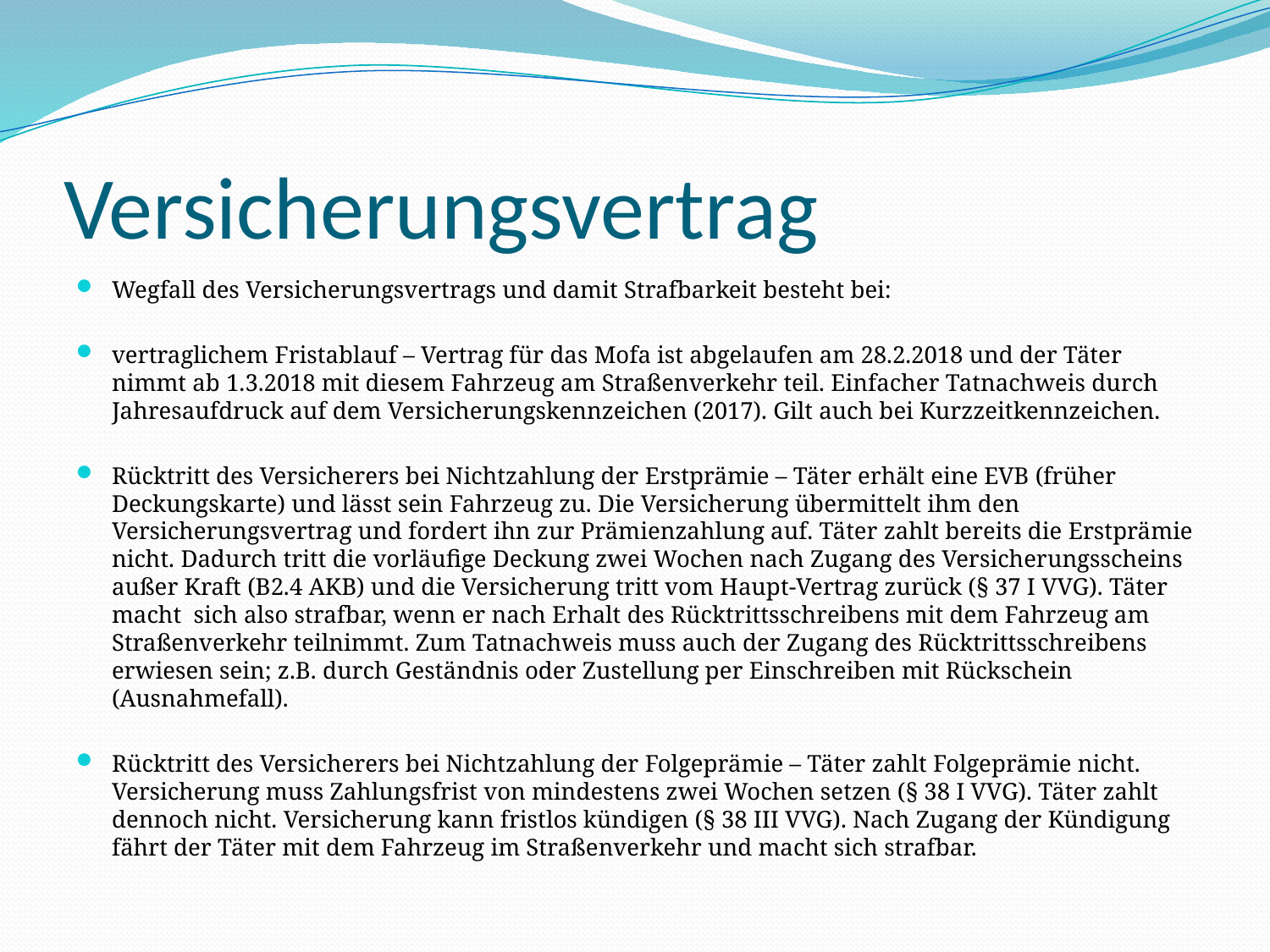

# Versicherungsvertrag
Wegfall des Versicherungsvertrags und damit Strafbarkeit besteht bei:

vertraglichem Fristablauf – Vertrag für das Mofa ist abgelaufen am 28.2.2018 und der Täter nimmt ab 1.3.2018 mit diesem Fahrzeug am Straßenverkehr teil. Einfacher Tatnachweis durch Jahresaufdruck auf dem Versicherungskennzeichen (2017). Gilt auch bei Kurzzeitkennzeichen.

Rücktritt des Versicherers bei Nichtzahlung der Erstprämie – Täter erhält eine EVB (früher Deckungskarte) und lässt sein Fahrzeug zu. Die Versicherung übermittelt ihm den Versicherungsvertrag und fordert ihn zur Prämienzahlung auf. Täter zahlt bereits die Erstprämie nicht. Dadurch tritt die vorläufige Deckung zwei Wochen nach Zugang des Versicherungsscheins außer Kraft (B2.4 AKB) und die Versicherung tritt vom Haupt-Vertrag zurück (§ 37 I VVG). Täter macht  sich also strafbar, wenn er nach Erhalt des Rücktrittsschreibens mit dem Fahrzeug am Straßenverkehr teilnimmt. Zum Tatnachweis muss auch der Zugang des Rücktrittsschreibens erwiesen sein; z.B. durch Geständnis oder Zustellung per Einschreiben mit Rückschein (Ausnahmefall).

Rücktritt des Versicherers bei Nichtzahlung der Folgeprämie – Täter zahlt Folgeprämie nicht. Versicherung muss Zahlungsfrist von mindestens zwei Wochen setzen (§ 38 I VVG). Täter zahlt dennoch nicht. Versicherung kann fristlos kündigen (§ 38 III VVG). Nach Zugang der Kündigung fährt der Täter mit dem Fahrzeug im Straßenverkehr und macht sich strafbar.